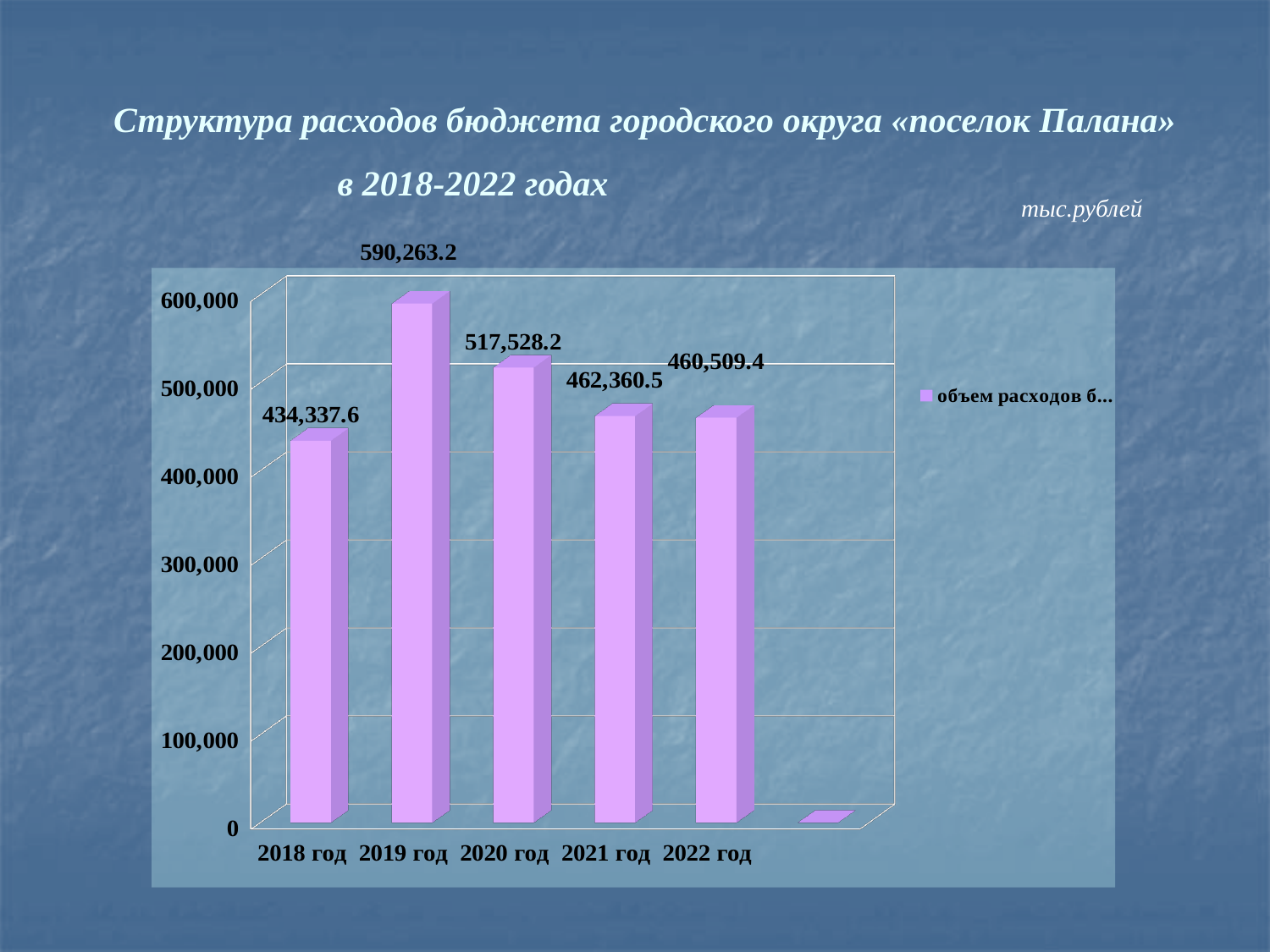

Структура расходов бюджета городского округа «поселок Палана»
 в 2018-2022 годах
тыс.рублей

[unsupported chart]